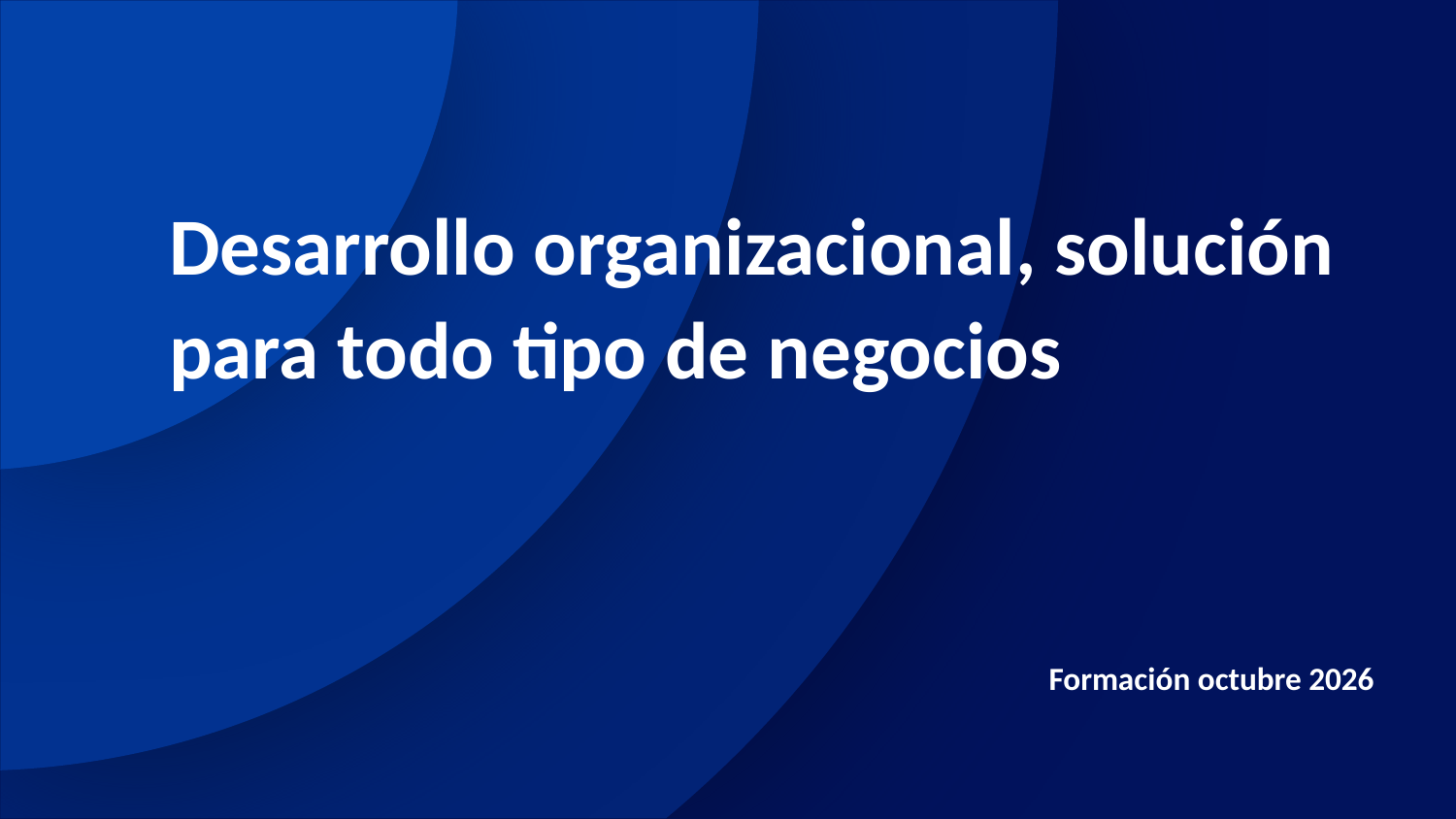

# Formación octubre 2026
Desarrollo organizacional, solución para todo tipo de negocios